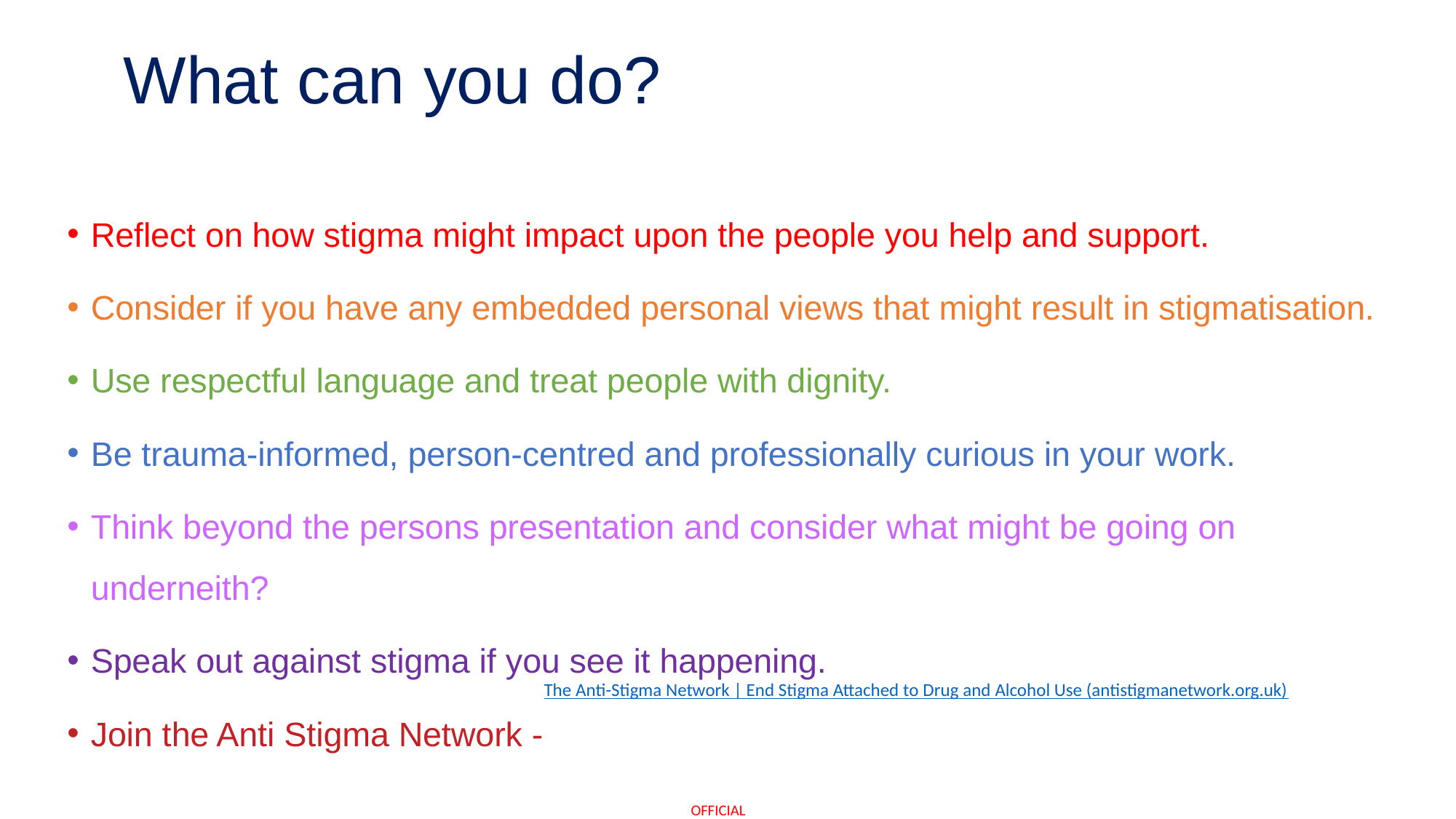

# What can you do?
Reflect on how stigma might impact upon the people you help and support.
Consider if you have any embedded personal views that might result in stigmatisation.
Use respectful language and treat people with dignity.
Be trauma-informed, person-centred and professionally curious in your work.
Think beyond the persons presentation and consider what might be going on underneith?
Speak out against stigma if you see it happening.
Join the Anti Stigma Network -
The Anti-Stigma Network | End Stigma Attached to Drug and Alcohol Use (antistigmanetwork.org.uk)